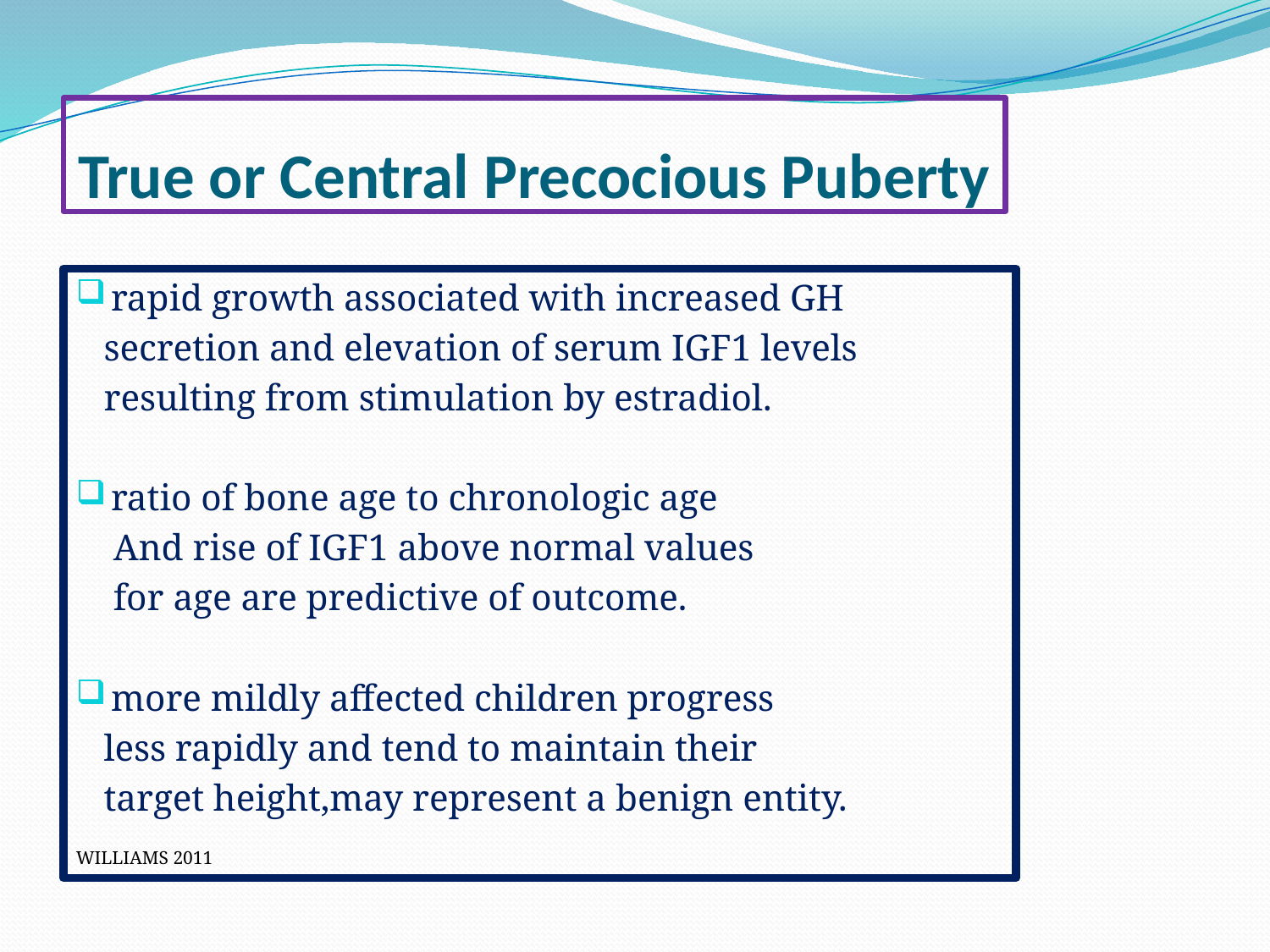

# True or Central Precocious Puberty
rapid growth associated with increased GH
   secretion and elevation of serum IGF1 levels
   resulting from stimulation by estradiol.

ratio of bone age to chronologic age
    And rise of IGF1 above normal values
    for age are predictive of outcome.

more mildly affected children progress
   less rapidly and tend to maintain their
   target height,may represent a benign entity.

WILLIAMS 2011